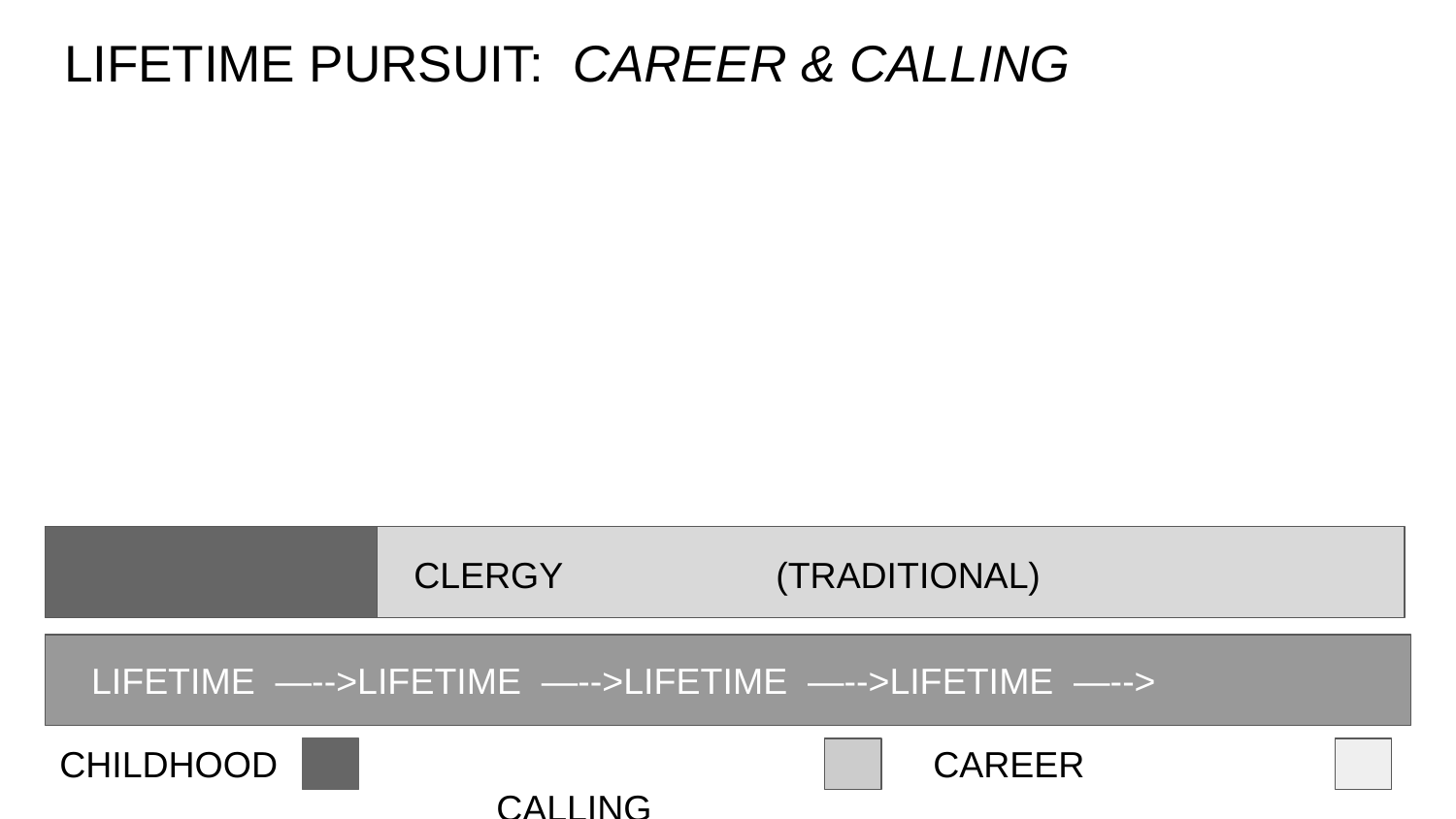

# LIFETIME PURSUIT:  CAREER & CALLING

CLERGY                     (TRADITIONAL)

LIFETIME  —-->LIFETIME  —-->LIFETIME  —-->LIFETIME  —-->
CHILDHOOD					CAREER					CALLING